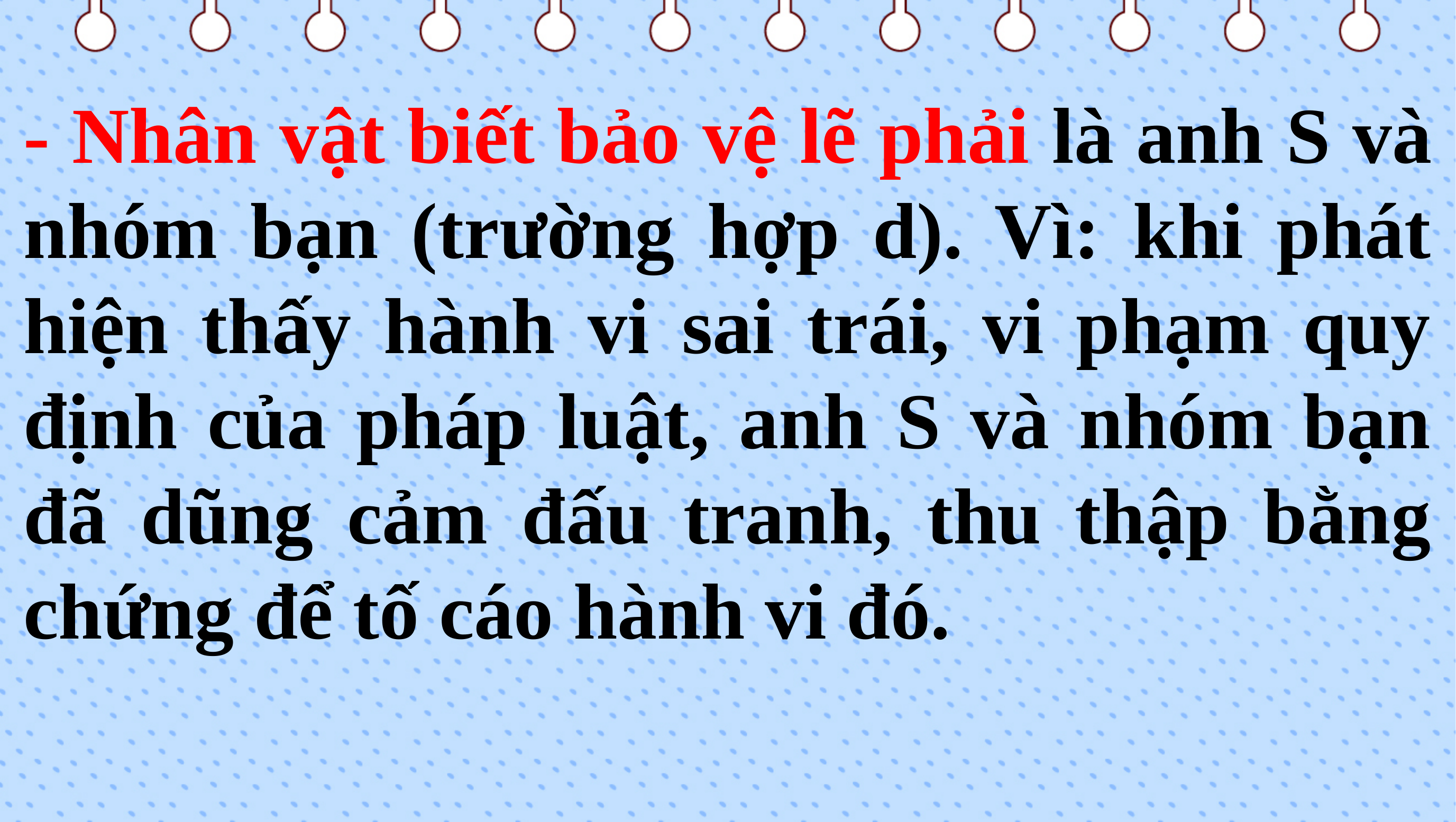

- Nhân vật biết bảo vệ lẽ phải là anh S và nhóm bạn (trường hợp d). Vì: khi phát hiện thấy hành vi sai trái, vi phạm quy định của pháp luật, anh S và nhóm bạn đã dũng cảm đấu tranh, thu thập bằng chứng để tố cáo hành vi đó.